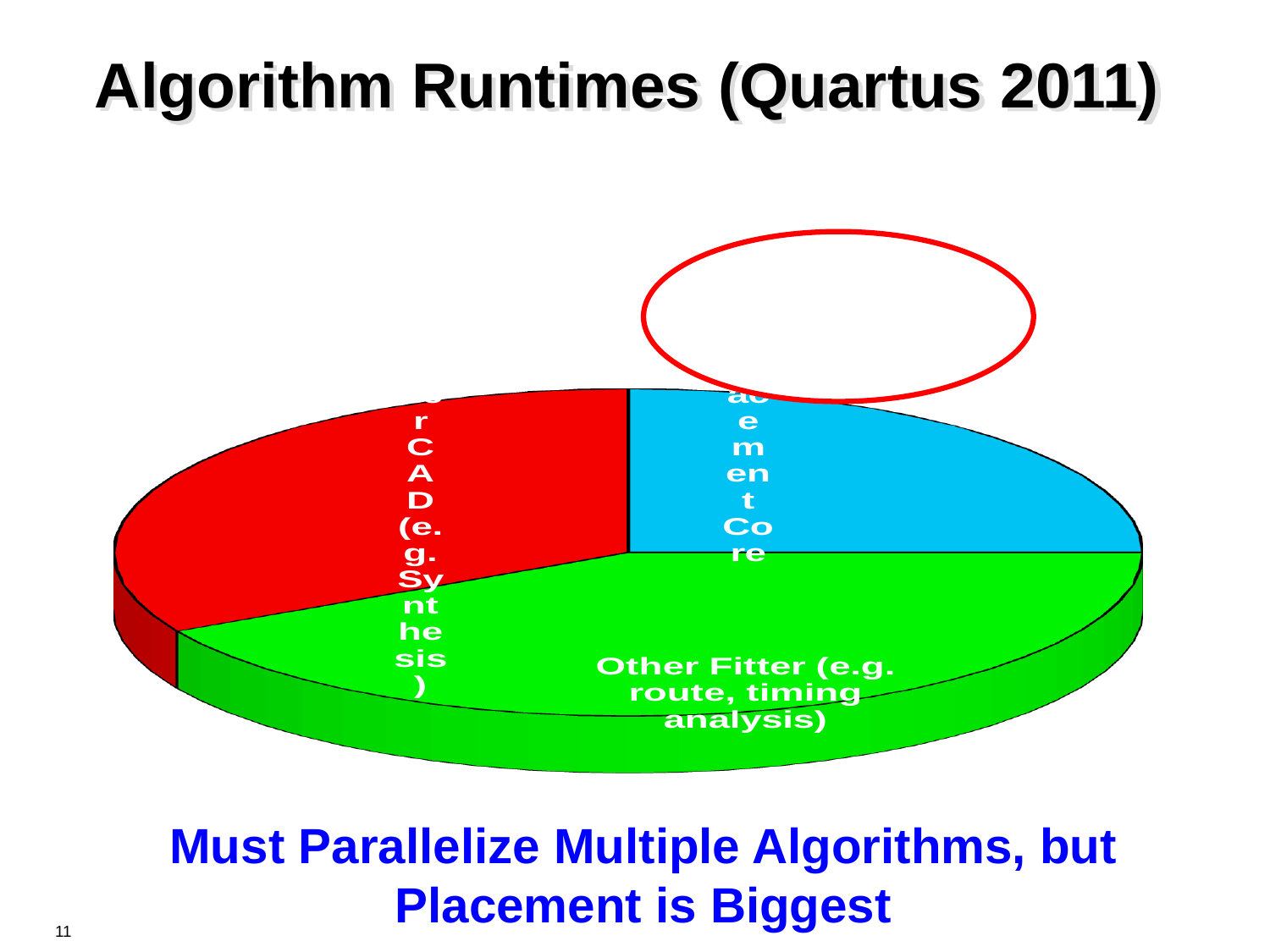

# Algorithm Runtimes (Quartus 2011)

[unsupported chart]

Must Parallelize Multiple Algorithms, but Placement is Biggest
11